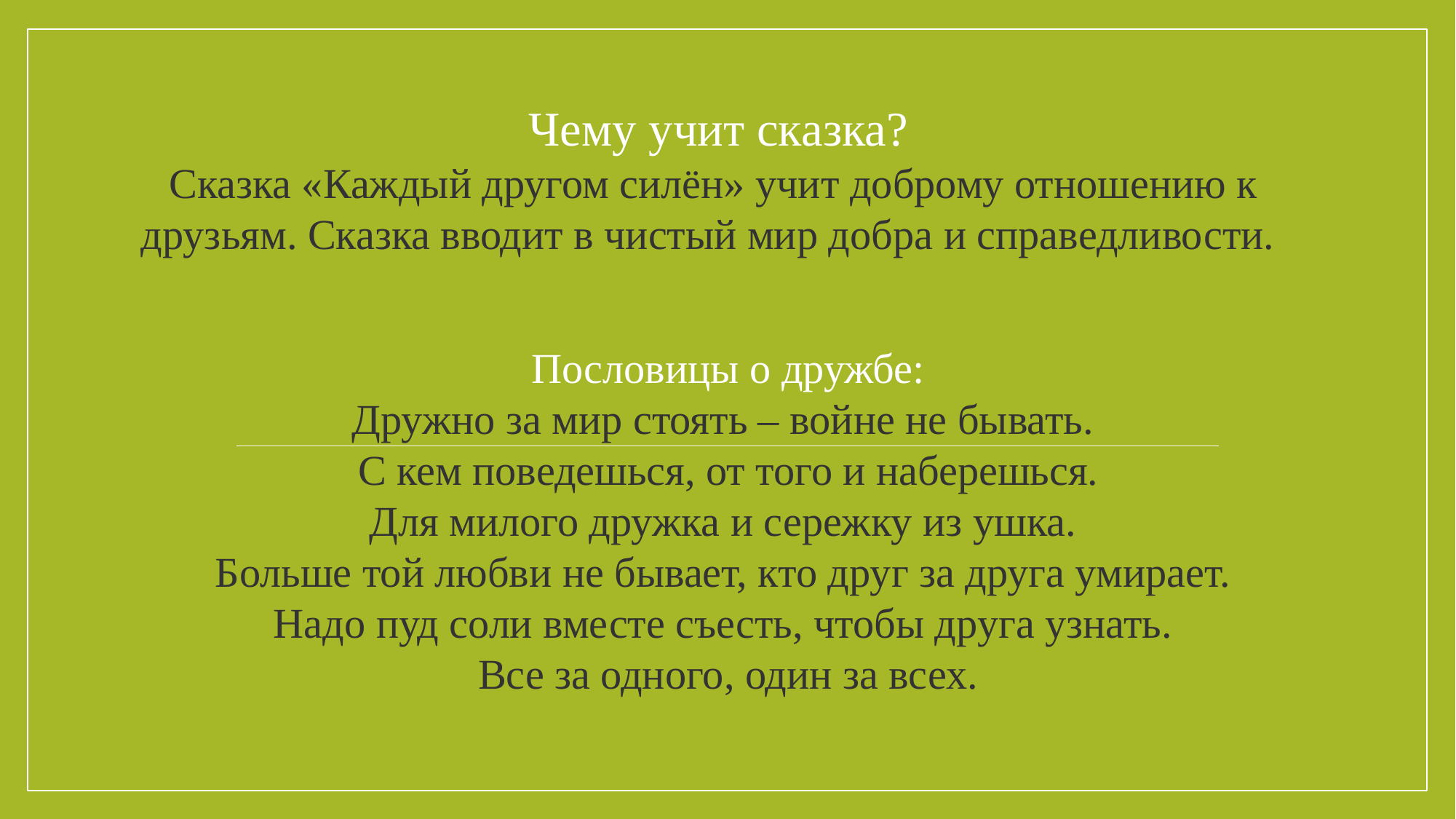

Чему учит сказка?
Сказка «Каждый другом силён» учит доброму отношению к друзьям. Сказка вводит в чистый мир добра и справедливости.
#
Пословицы о дружбе:
Дружно за мир стоять – войне не бывать.
С кем поведешься, от того и наберешься.
Для милого дружка и сережку из ушка.
Больше той любви не бывает, кто друг за друга умирает.
Надо пуд соли вместе съесть, чтобы друга узнать.
Все за одного, один за всех.